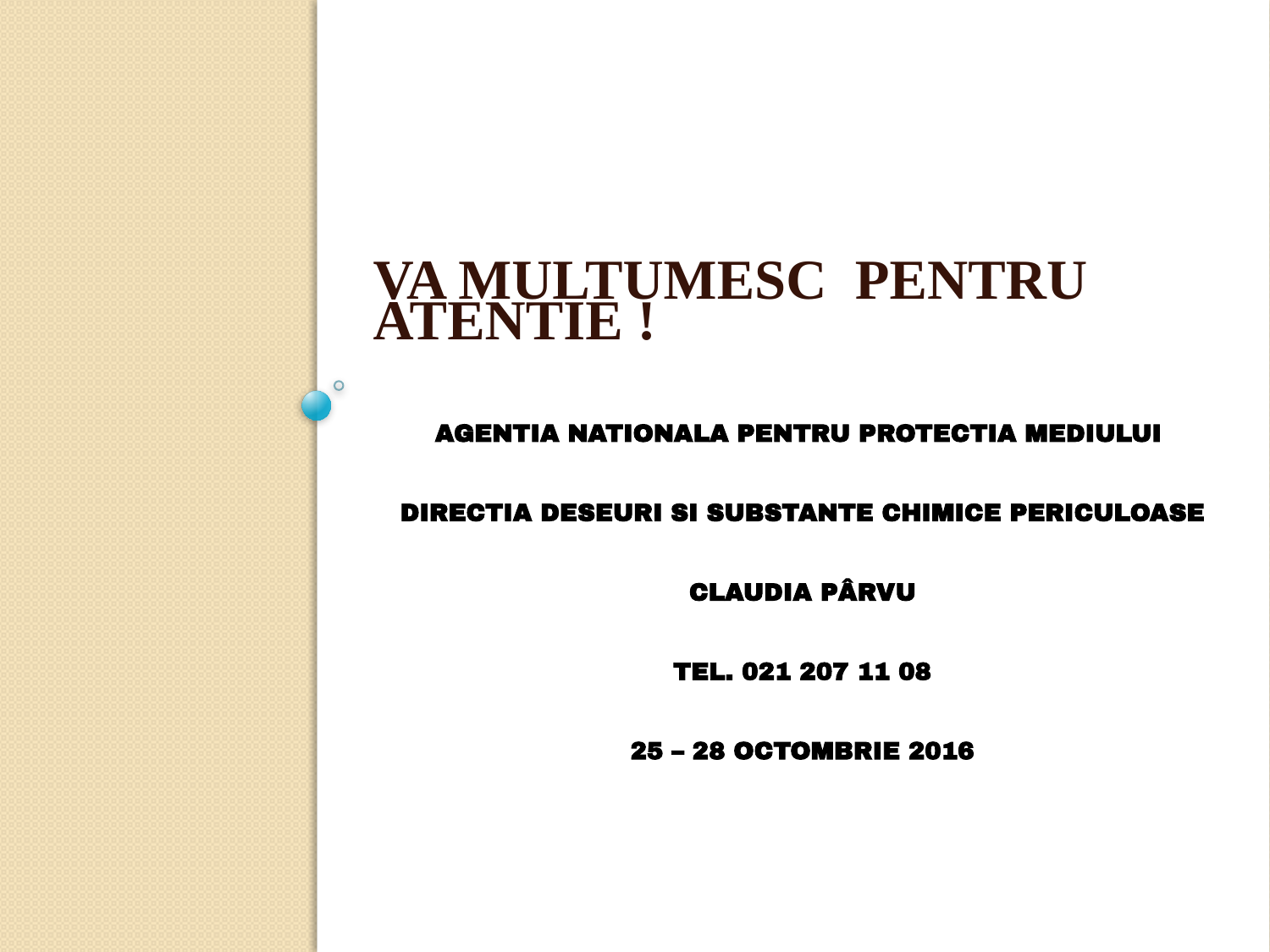

VA MULTUMESC  PENTRU ATENTIE !
# AGENTIA NATIONALA PENTRU PROTECTIA MEDIULUI DIRECTIA DESEURI SI SUBSTANTE CHIMICE PERICULOASE Claudia Pârvu Tel. 021 207 11 08 25 – 28 octombrie 2016